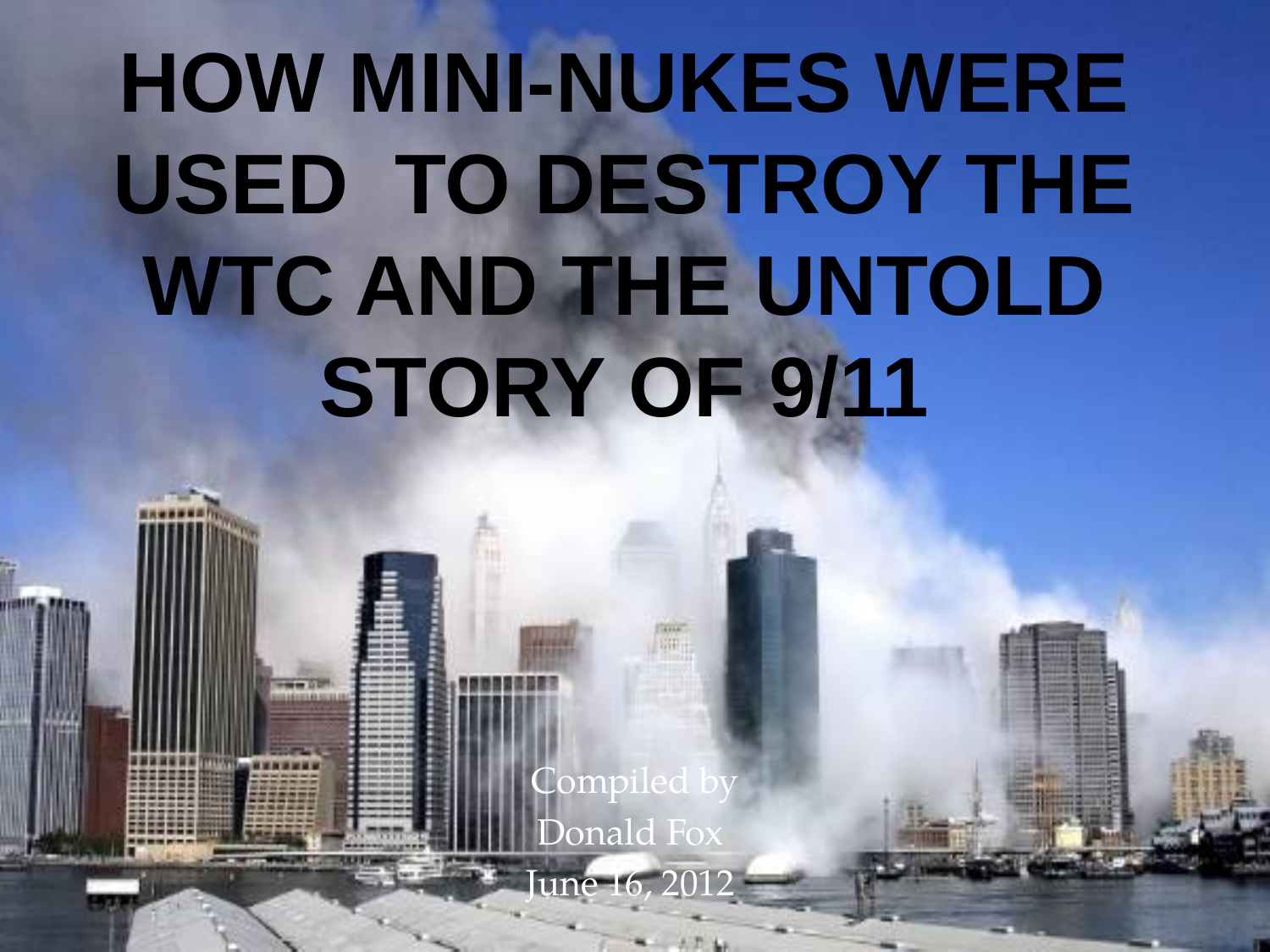

# How Mini-nukes were used  to Destroy the WTC and the untold story of 9/11
Compiled by
Donald Fox
June 16, 2012